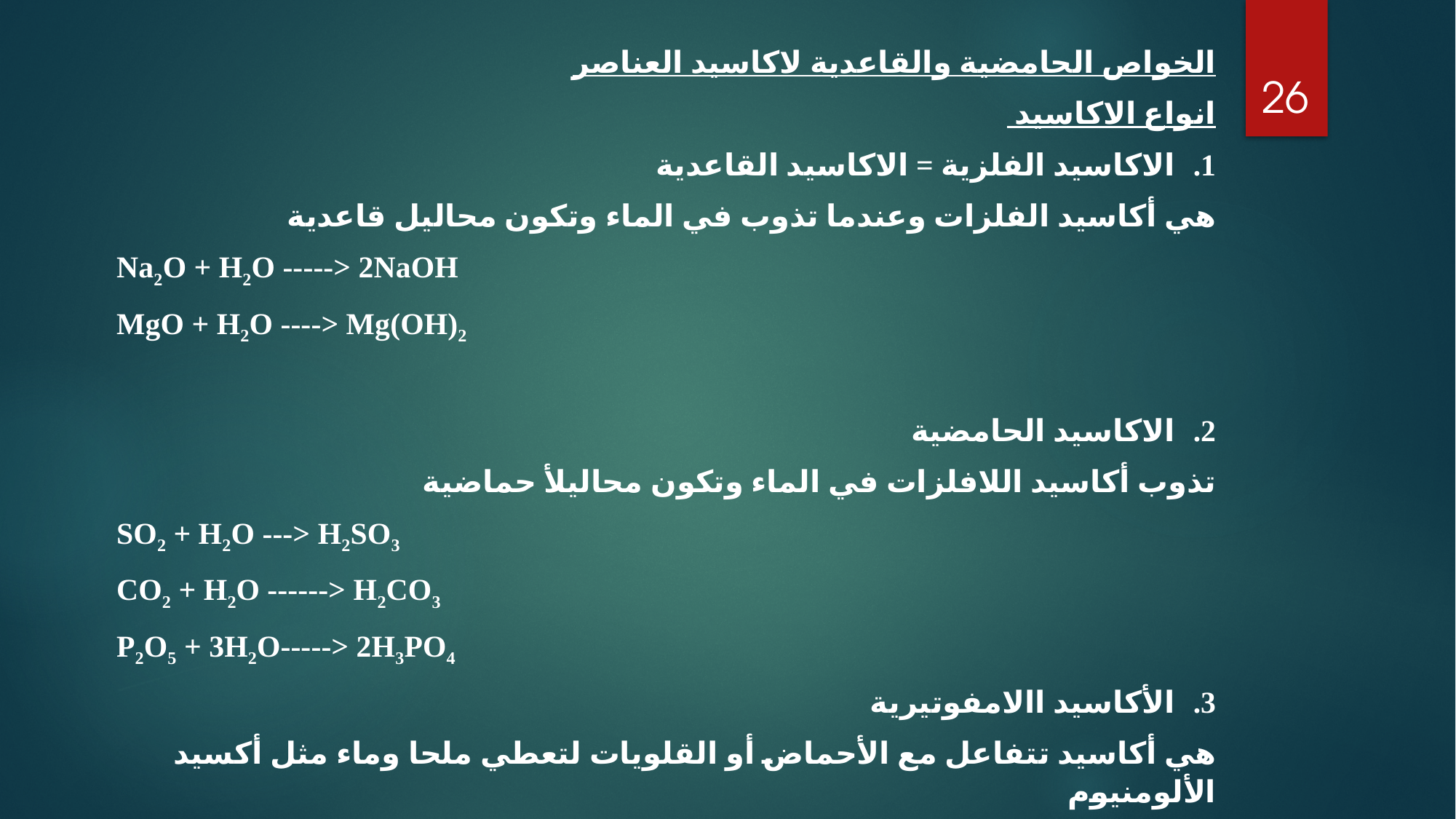

الخواص الحامضیة والقاعدیة لاكاسید العناصر
انواع الاكاسيد
الاكاسيد الفلزية = الاكاسيد القاعدية
ھي أكاسید الفلزات وعندما تذوب في الماء وتكون محالیل قاعدیة
Na2O + H2O -----> 2NaOH
MgO + H2O ----> Mg(OH)2

الاكاسيد الحامضية
تذوب أكاسید اللافلزات في الماء وتكون محالیلأ حماضیة
SO2 + H2O ---> H2SO3
CO2 + H2O ------> H2CO3
P2O5 + 3H2O-----> 2H3PO4
الأكاسید االامفوتیریة
ھي أكاسید تتفاعل مع الأحماض أو القلویات لتعطي ملحا وماء مثل أكسید الألومنیوم
ZnO - Al2O3- Sb2O3
26